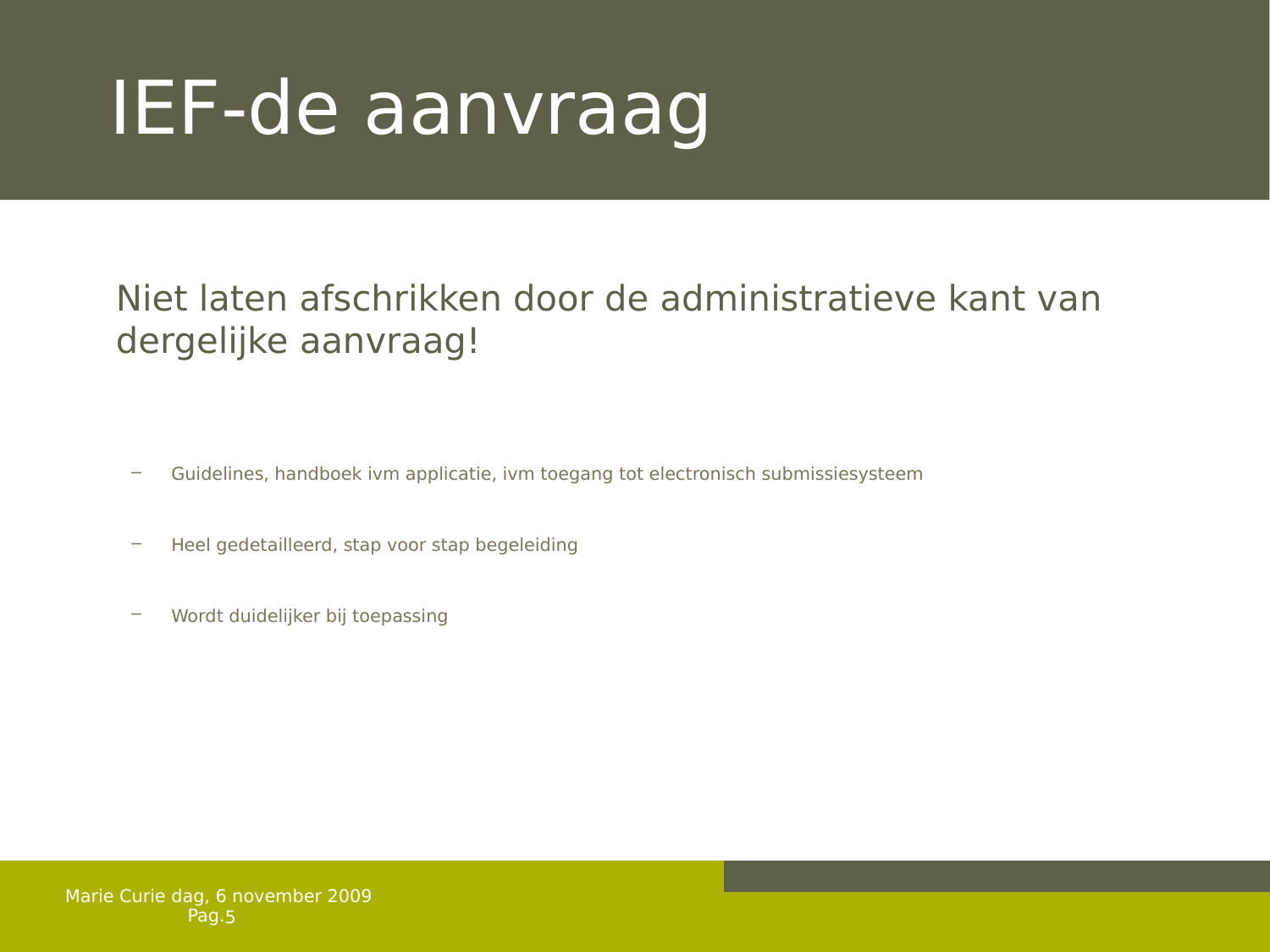

# IEF-de aanvraag
Niet laten afschrikken door de administratieve kant van dergelijke aanvraag!

Guidelines, handboek ivm applicatie, ivm toegang tot electronisch submissiesysteem

Heel gedetailleerd, stap voor stap begeleiding

Wordt duidelijker bij toepassing

Marie Curie dag, 6 november 2009
5